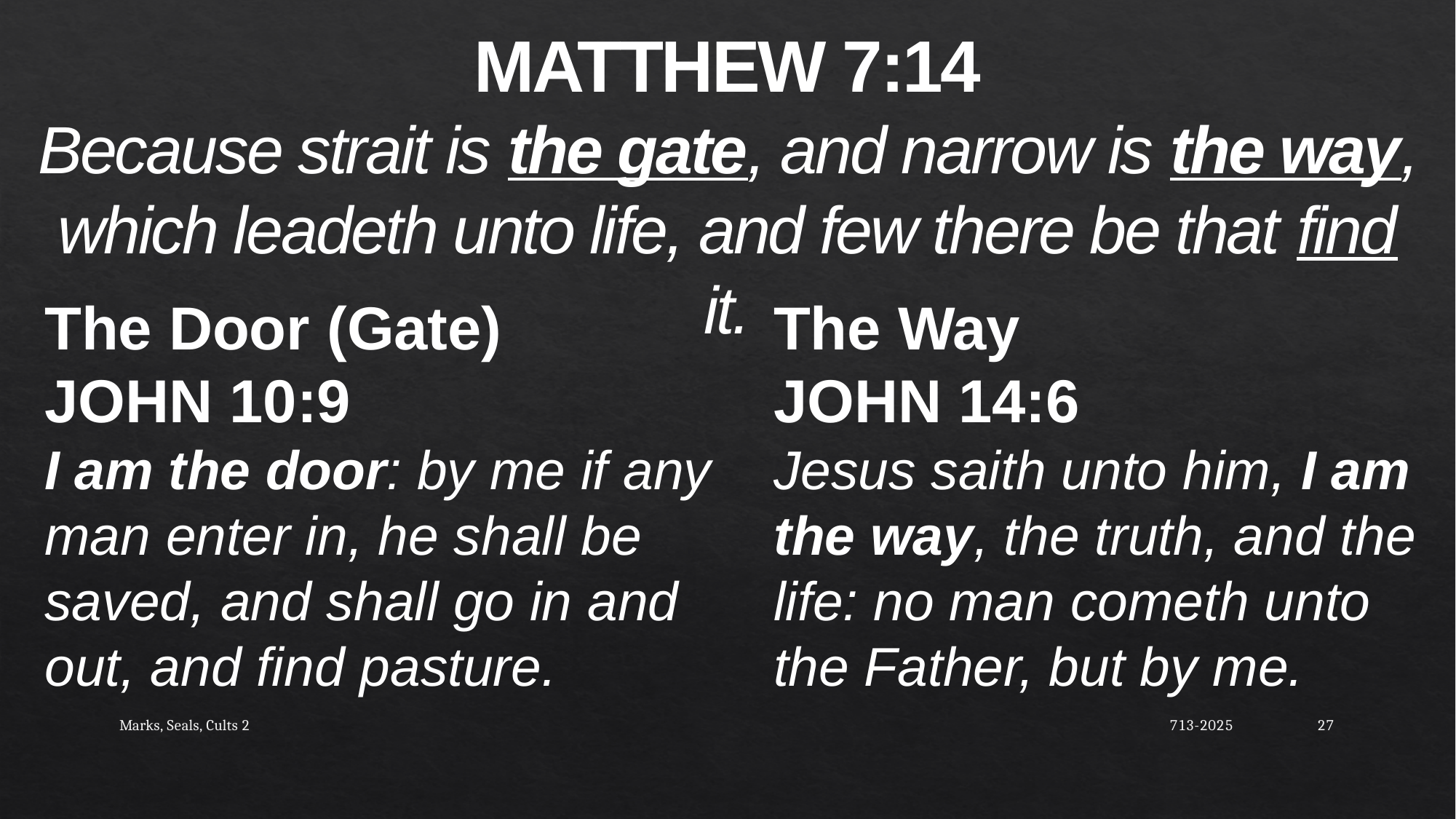

MATTHEW 7:14
Because strait is the gate, and narrow is the way, which leadeth unto life, and few there be that find it.
The Way
JOHN 14:6
Jesus saith unto him, I am the way, the truth, and the life: no man cometh unto the Father, but by me.
The Door (Gate)
JOHN 10:9
I am the door: by me if any man enter in, he shall be saved, and shall go in and out, and find pasture.
Marks, Seals, Cults 2
713-2025
27